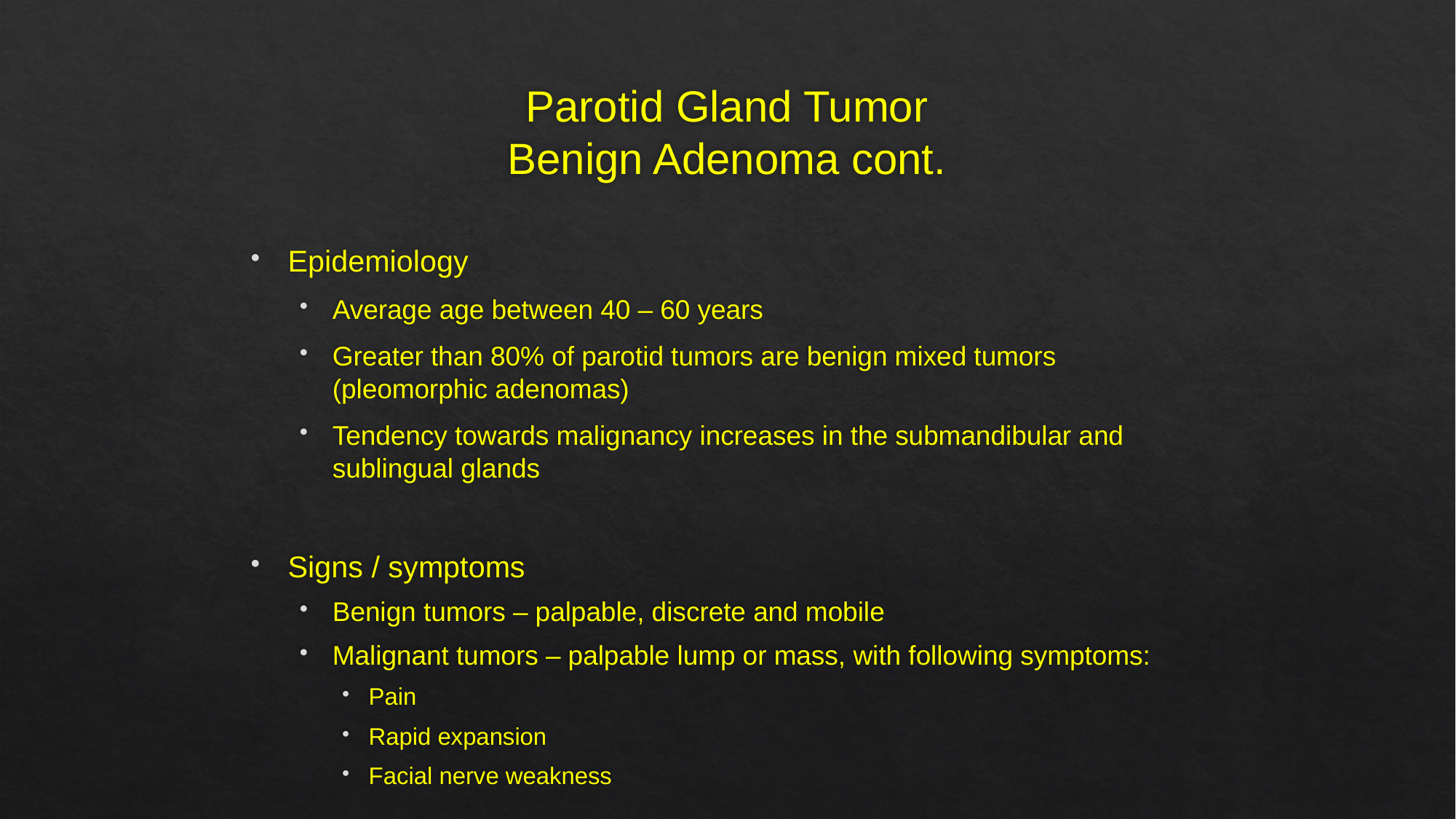

# Parotid Gland Tumor Benign Adenoma cont.
Epidemiology
Average age between 40 – 60 years
Greater than 80% of parotid tumors are benign mixed tumors (pleomorphic adenomas)
Tendency towards malignancy increases in the submandibular and sublingual glands

Signs / symptoms
Benign tumors – palpable, discrete and mobile
Malignant tumors – palpable lump or mass, with following symptoms:
Pain
Rapid expansion
Facial nerve weakness